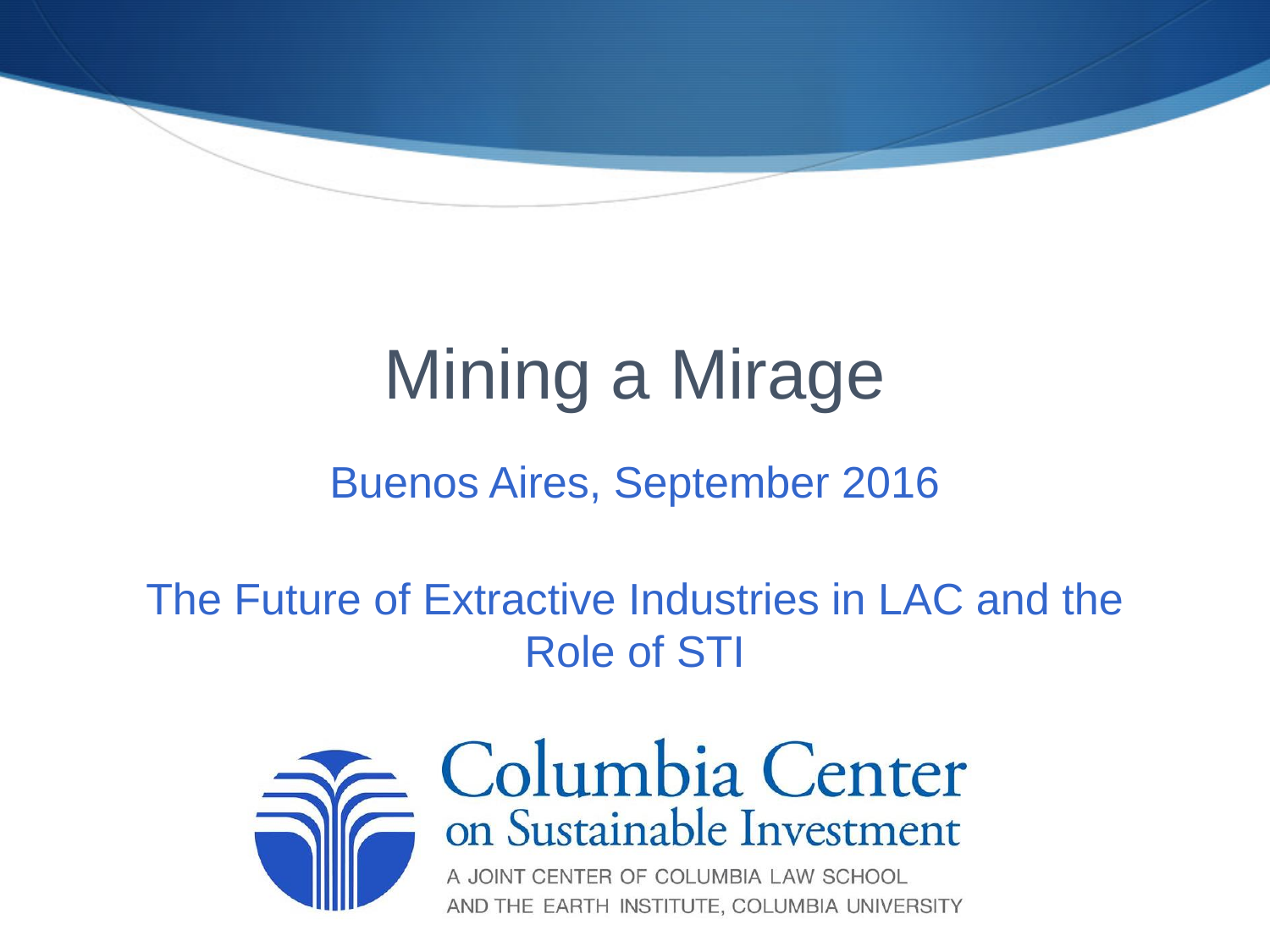

# Mining a Mirage
Buenos Aires, September 2016

The Future of Extractive Industries in LAC and the Role of STI